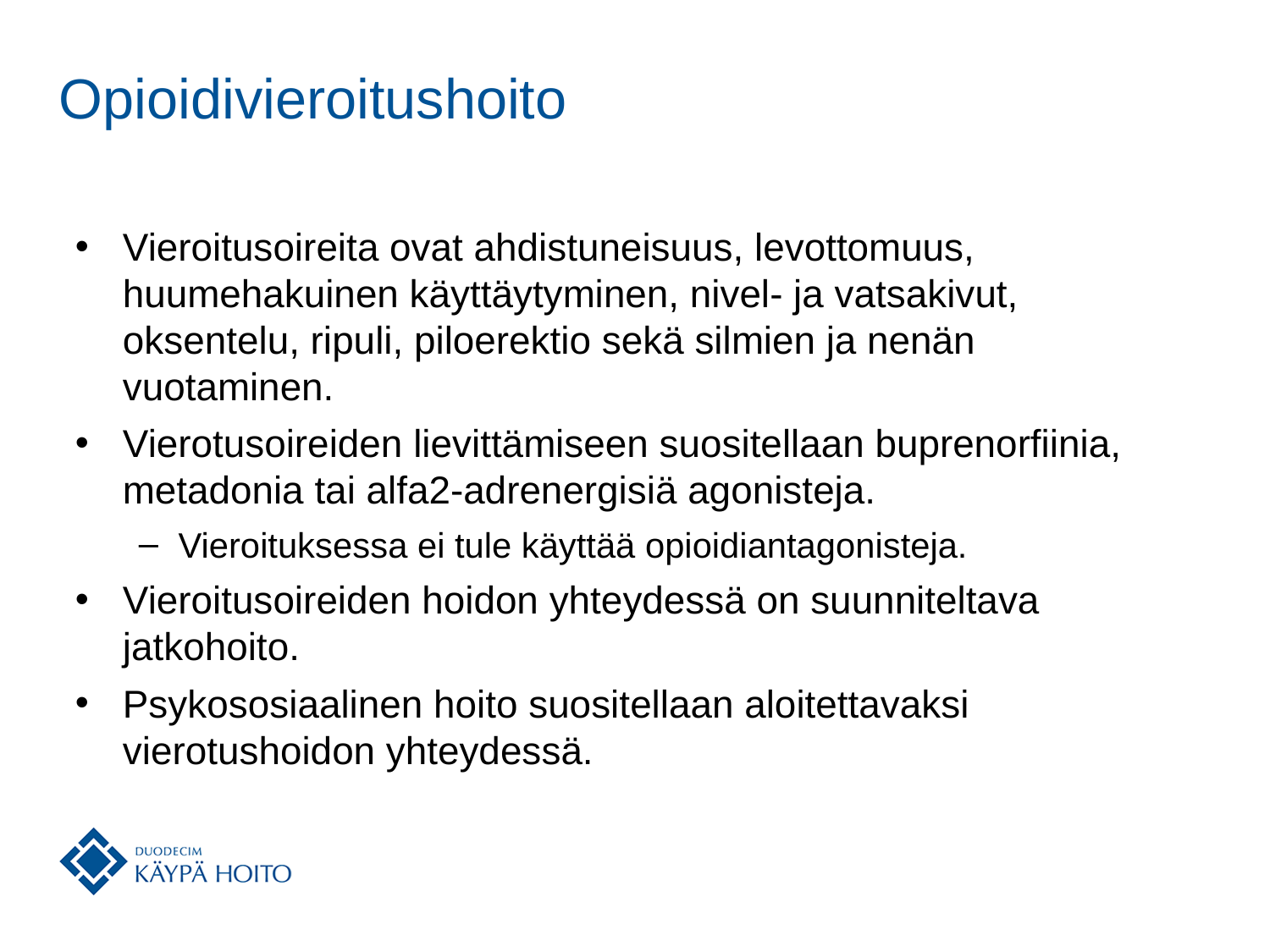

# Opioidivieroitushoito
Vieroitusoireita ovat ahdistuneisuus, levottomuus, huumehakuinen käyttäytyminen, nivel- ja vatsakivut, oksentelu, ripuli, piloerektio sekä silmien ja nenän vuotaminen.
Vierotusoireiden lievittämiseen suositellaan buprenorfiinia, metadonia tai alfa2-adrenergisiä agonisteja.
Vieroituksessa ei tule käyttää opioidiantagonisteja.
Vieroitusoireiden hoidon yhteydessä on suunniteltava jatkohoito.
Psykososiaalinen hoito suositellaan aloitettavaksi vierotushoidon yhteydessä.